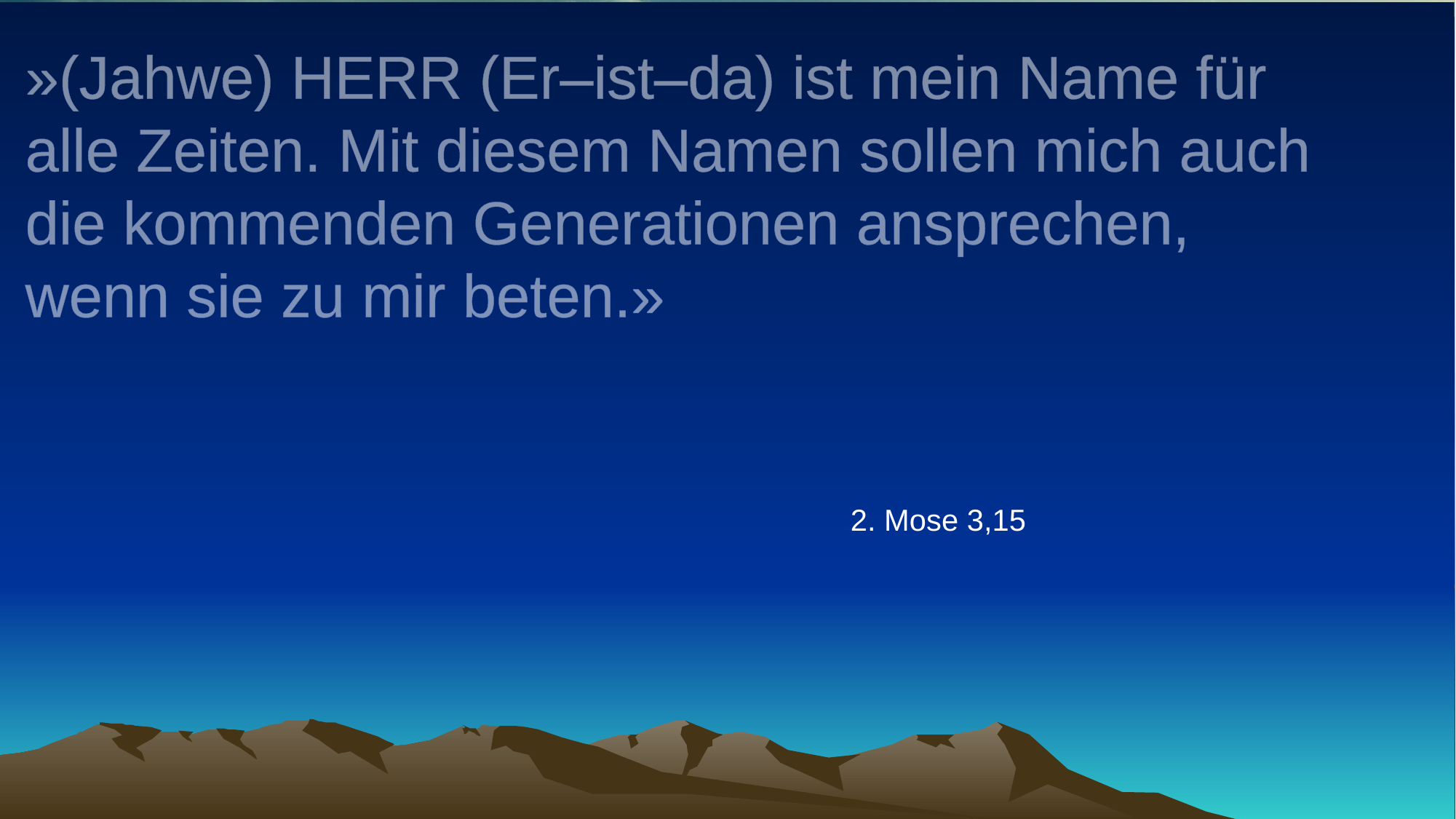

# »(Jahwe) HERR (Er–ist–da) ist mein Name für alle Zeiten. Mit diesem Namen sollen mich auch die kommenden Generationen ansprechen, wenn sie zu mir beten.»
2. Mose 3,15